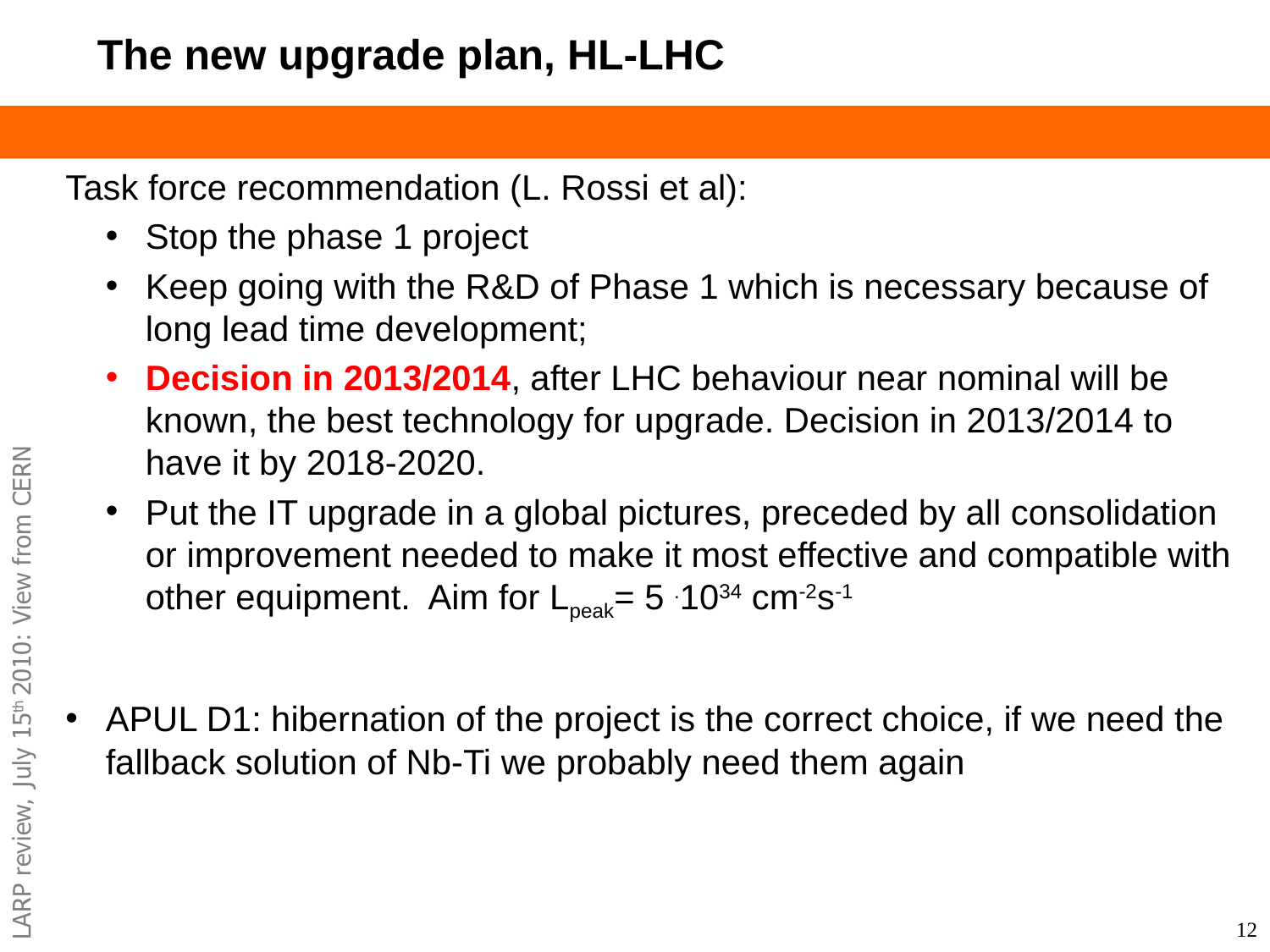

# The new upgrade plan, HL-LHC
Task force recommendation (L. Rossi et al):
Stop the phase 1 project
Keep going with the R&D of Phase 1 which is necessary because of long lead time development;
Decision in 2013/2014, after LHC behaviour near nominal will be known, the best technology for upgrade. Decision in 2013/2014 to have it by 2018-2020.
Put the IT upgrade in a global pictures, preceded by all consolidation or improvement needed to make it most effective and compatible with other equipment.  Aim for Lpeak= 5 .1034 cm-2s-1

APUL D1: hibernation of the project is the correct choice, if we need the fallback solution of Nb-Ti we probably need them again

12